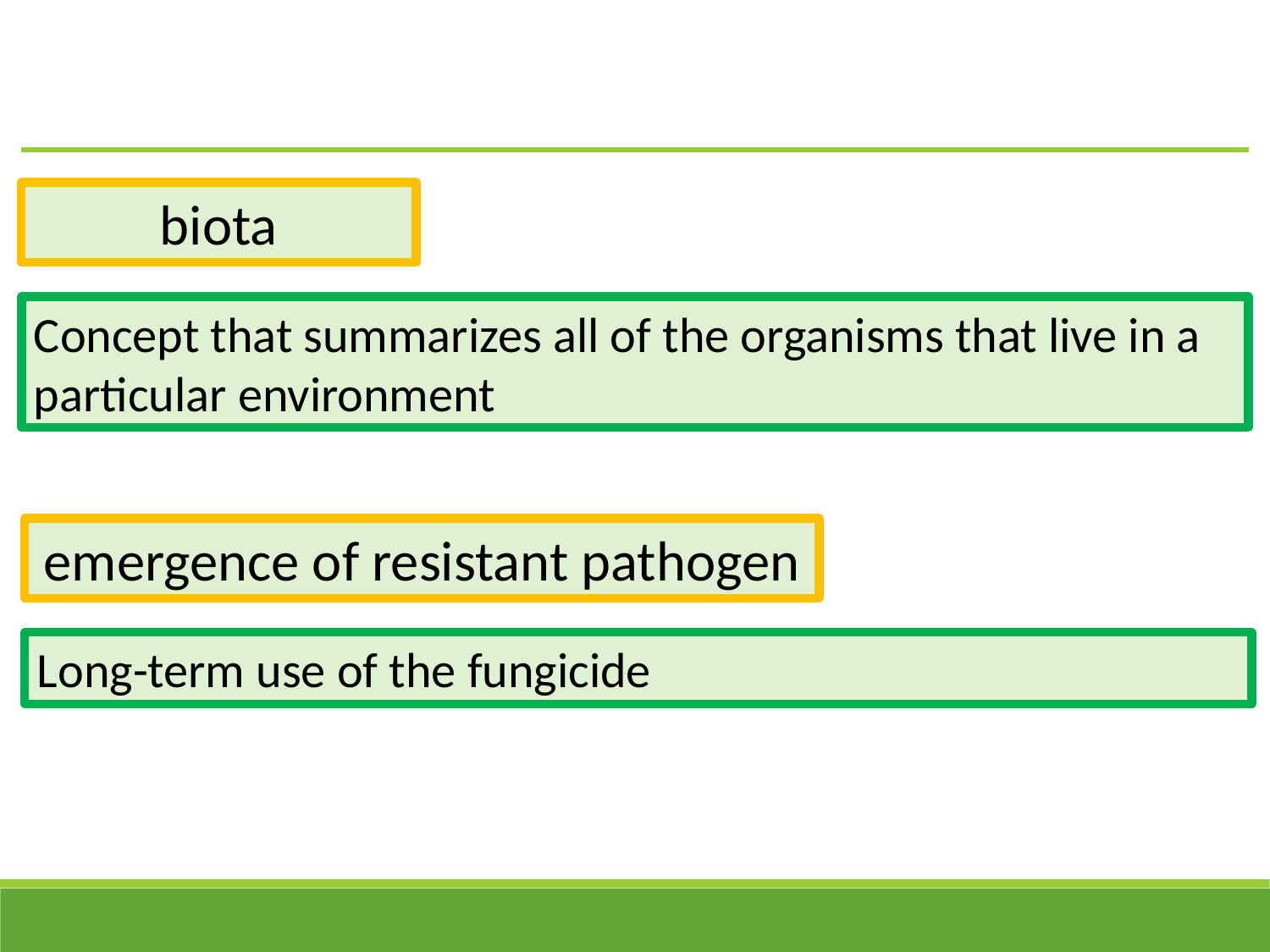

biota
Concept that summarizes all of the organisms that live in a particular environment
emergence of resistant pathogen
Long-term use of the fungicide